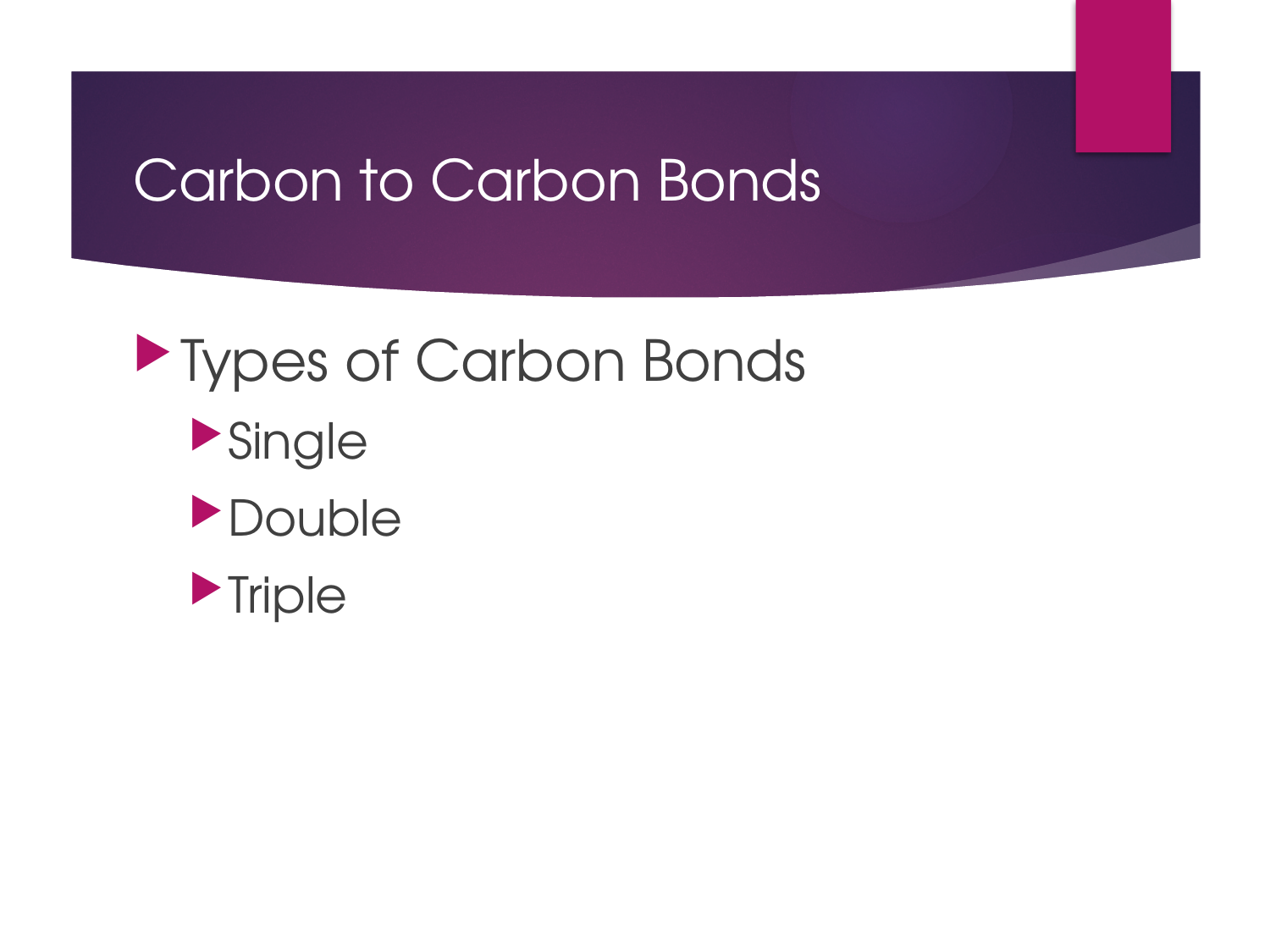

# Carbon to Carbon Bonds
Types of Carbon Bonds
Single
Double
Triple